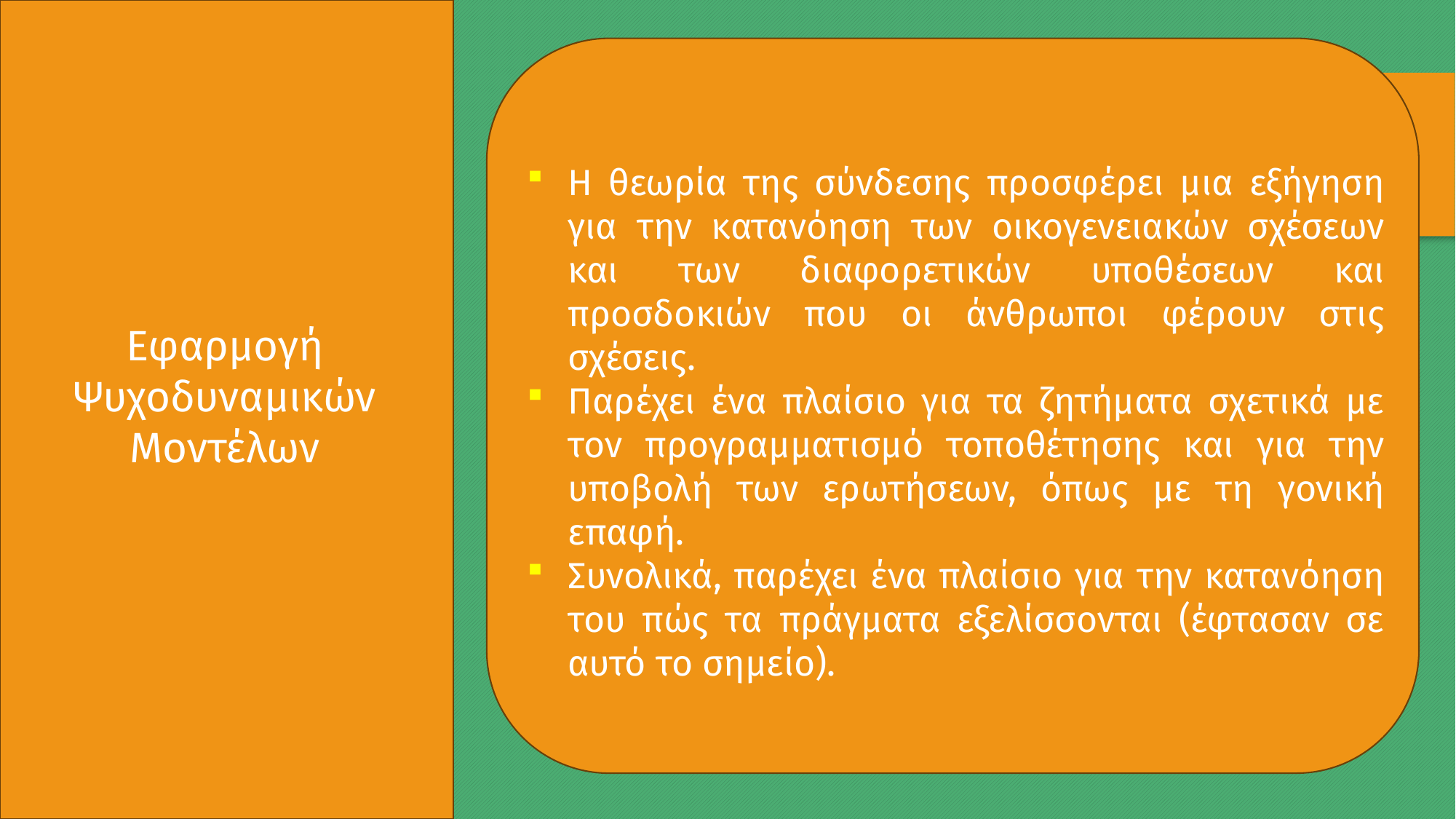

Η θεωρία της σύνδεσης προσφέρει μια εξήγηση για την κατανόηση των οικογενειακών σχέσεων και των διαφορετικών υποθέσεων και προσδοκιών που οι άνθρωποι φέρουν στις σχέσεις.
Παρέχει ένα πλαίσιο για τα ζητήματα σχετικά με τον προγραμματισμό τοποθέτησης και για την υποβολή των ερωτήσεων, όπως με τη γονική επαφή.
Συνολικά, παρέχει ένα πλαίσιο για την κατανόηση του πώς τα πράγματα εξελίσσονται (έφτασαν σε αυτό το σημείο).
Εφαρμογή Ψυχοδυναμικών Μοντέλων